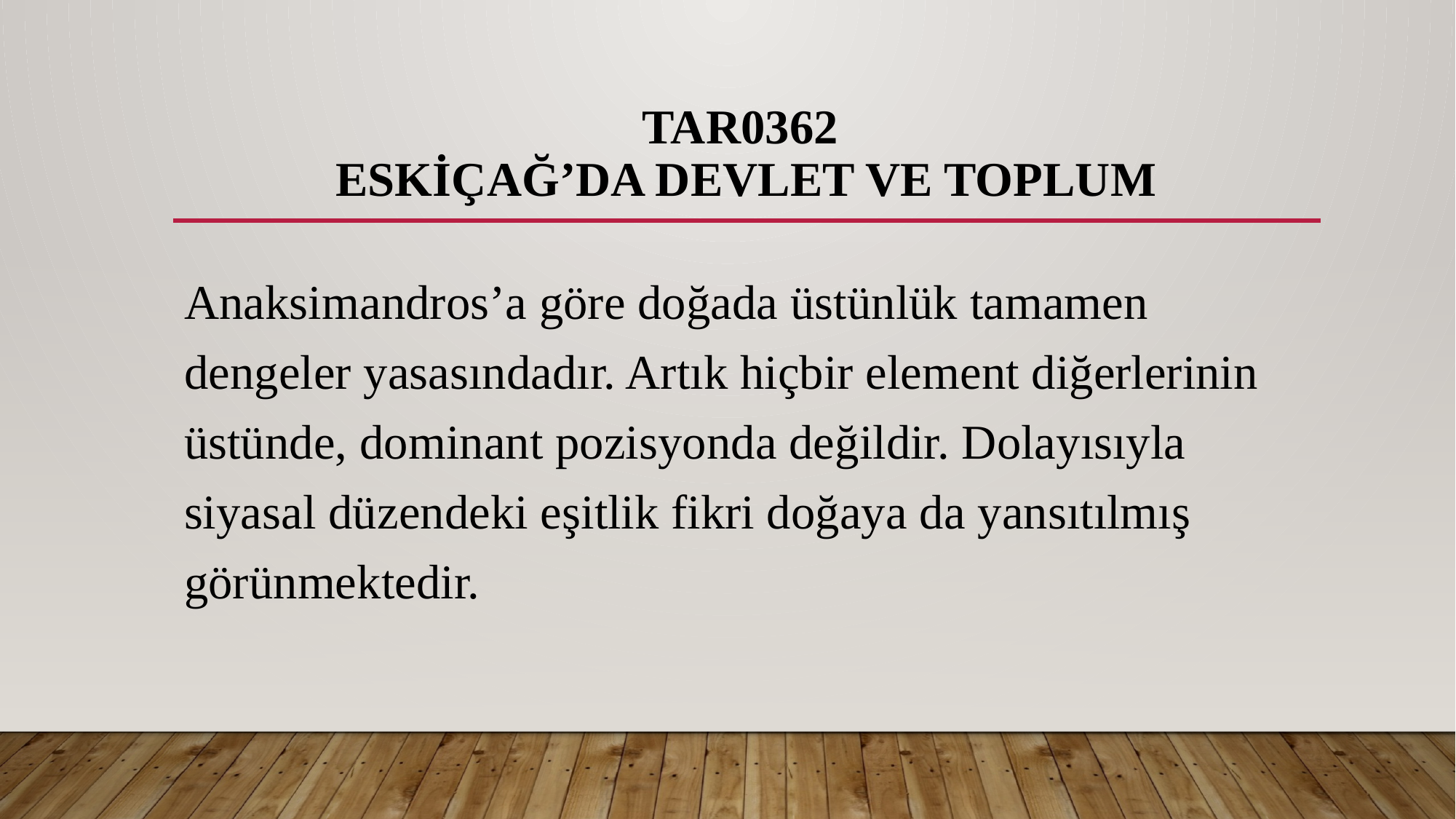

# TAR0362 ESKİÇAĞ’DA DEVLET VE TOPLUM
Anaksimandros’a göre doğada üstünlük tamamen dengeler yasasındadır. Artık hiçbir element diğerlerinin üstünde, dominant pozisyonda değildir. Dolayısıyla siyasal düzendeki eşitlik fikri doğaya da yansıtılmış görünmektedir.